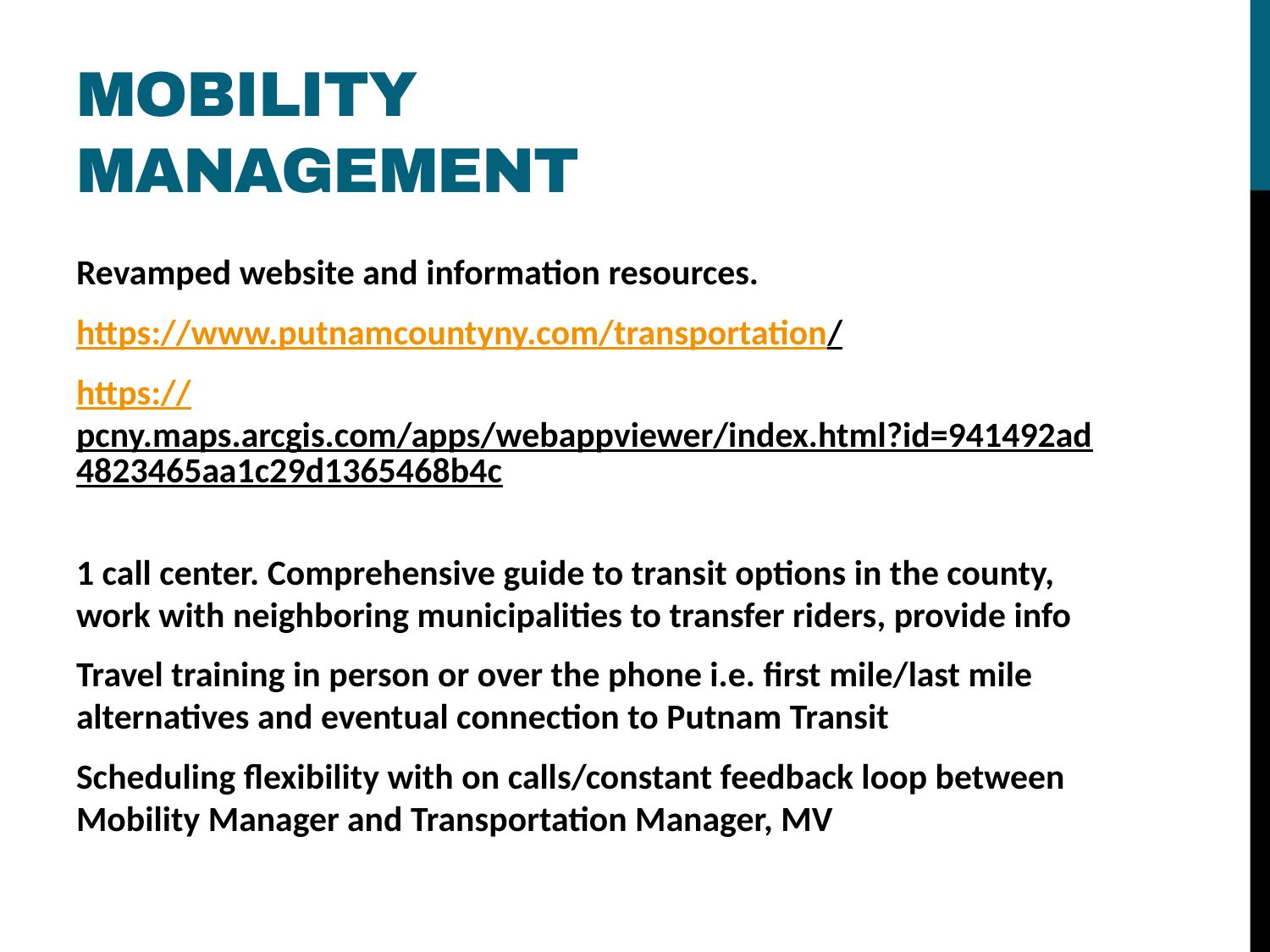

# Mobility Management
Revamped website and information resources.
https://www.putnamcountyny.com/transportation/
https://pcny.maps.arcgis.com/apps/webappviewer/index.html?id=941492ad4823465aa1c29d1365468b4c
1 call center. Comprehensive guide to transit options in the county, work with neighboring municipalities to transfer riders, provide info
Travel training in person or over the phone i.e. first mile/last mile alternatives and eventual connection to Putnam Transit
Scheduling flexibility with on calls/constant feedback loop between Mobility Manager and Transportation Manager, MV